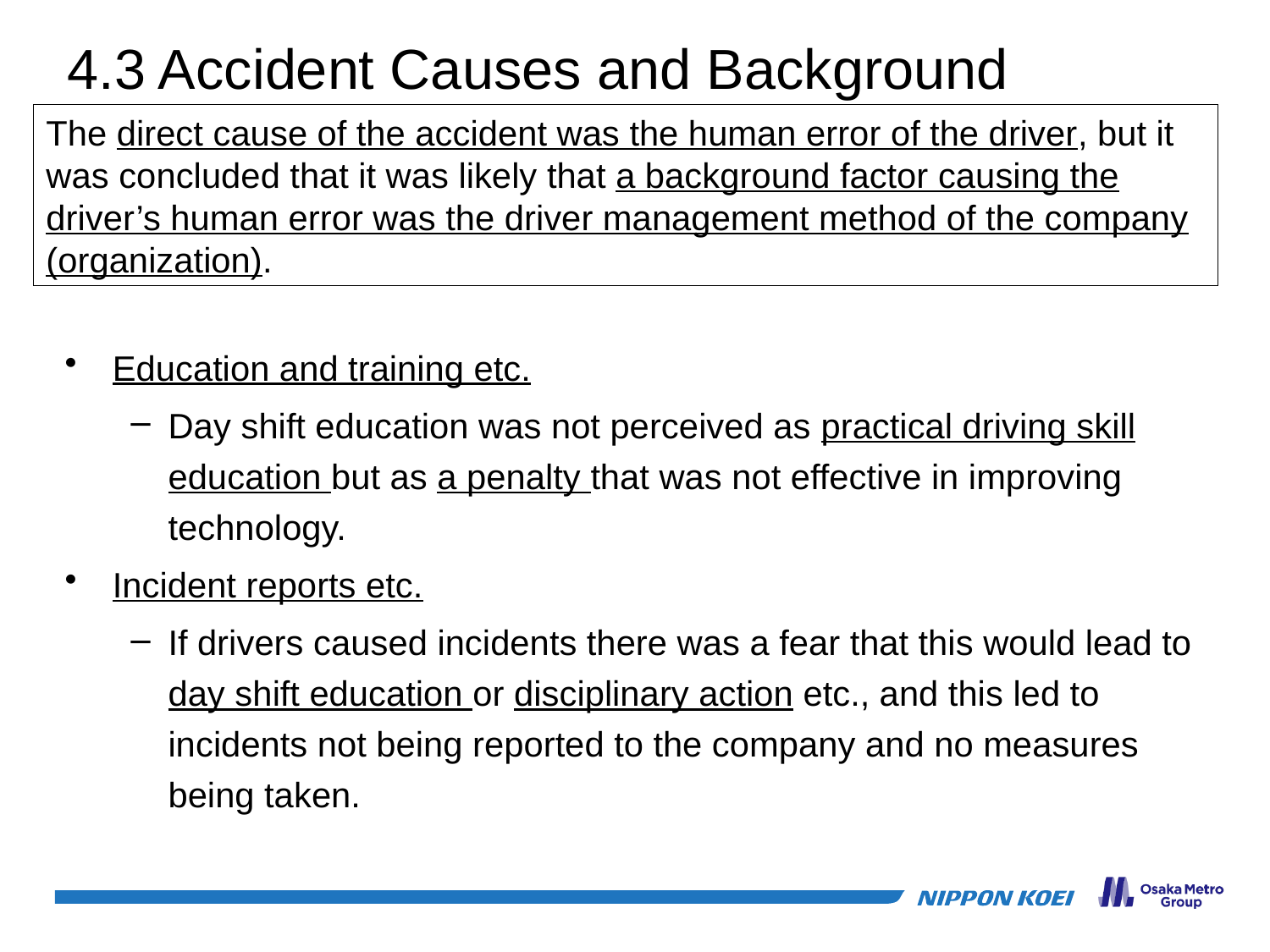

4.3 Accident Causes and Background
The direct cause of the accident was the human error of the driver, but it was concluded that it was likely that a background factor causing the driver’s human error was the driver management method of the company (organization).
Education and training etc.
Day shift education was not perceived as practical driving skill education but as a penalty that was not effective in improving technology.
Incident reports etc.
If drivers caused incidents there was a fear that this would lead to day shift education or disciplinary action etc., and this led to incidents not being reported to the company and no measures being taken.